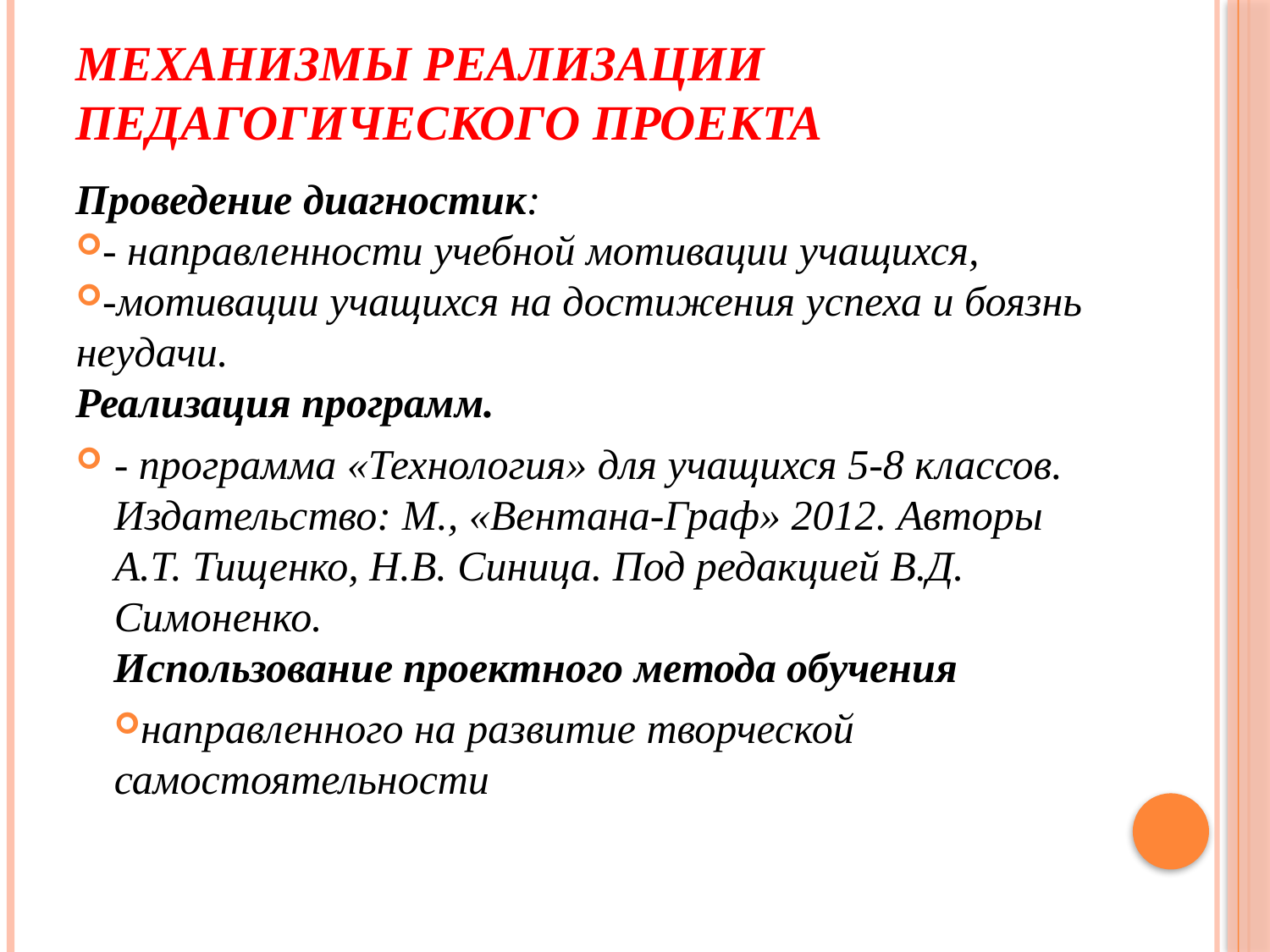

# Механизмы реализации педагогического проекта
Проведение диагностик:
- направленности учебной мотивации учащихся,
-мотивации учащихся на достижения успеха и боязнь неудачи.                                                              Реализация программ.
- программа «Технология» для учащихся 5-8 классов. Издательство: М., «Вентана-Граф» 2012. Авторы А.Т. Тищенко, Н.В. Синица. Под редакцией В.Д. Симоненко.                                                           Использование проектного метода обучения
направленного на развитие творческой самостоятельности